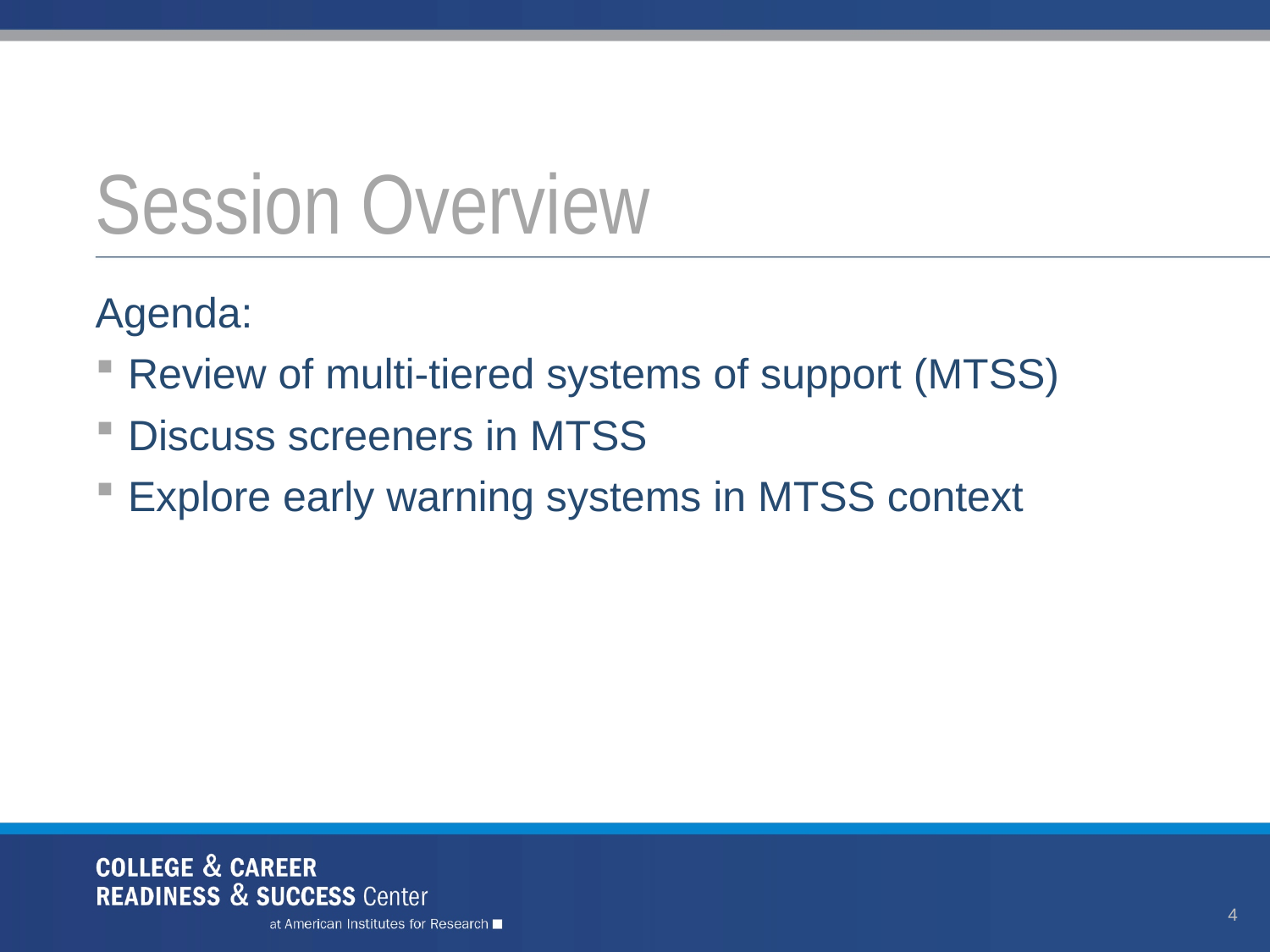

# Session Overview
Agenda:
Review of multi-tiered systems of support (MTSS)
Discuss screeners in MTSS
Explore early warning systems in MTSS context

4